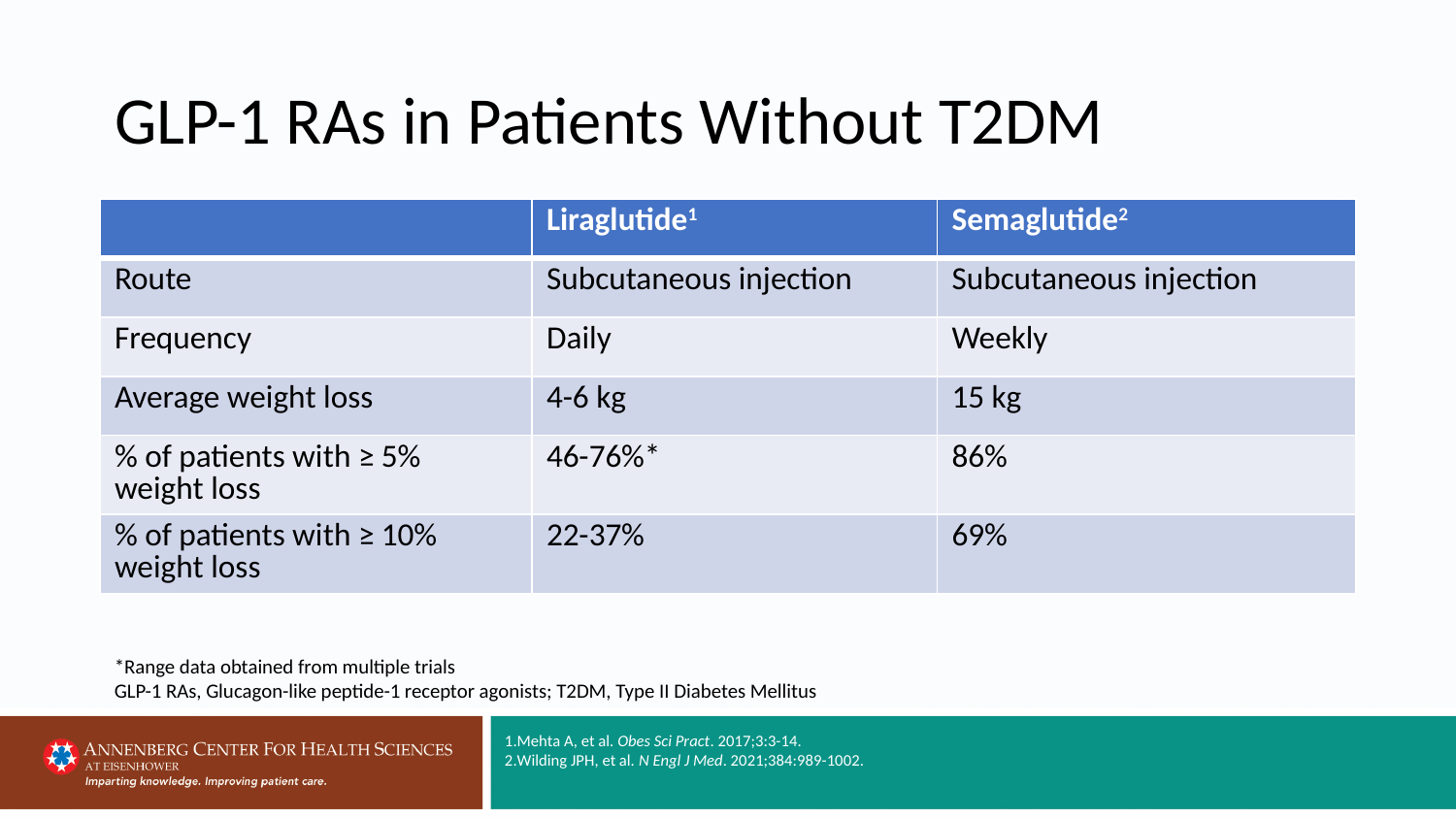

# GLP-1 RAs in Patients Without T2DM
|  | Liraglutide1 | Semaglutide2 |
| --- | --- | --- |
| Route | Subcutaneous injection | Subcutaneous injection |
| Frequency | Daily | Weekly |
| Average weight loss | 4-6 kg | 15 kg |
| % of patients with ≥ 5% weight loss | 46-76%\* | 86% |
| % of patients with ≥ 10% weight loss | 22-37% | 69% |
*Range data obtained from multiple trials
GLP-1 RAs, Glucagon-like peptide-1 receptor agonists; T2DM, Type II Diabetes Mellitus
1.Mehta A, et al. Obes Sci Pract. 2017;3:3-14.
2.Wilding JPH, et al. N Engl J Med. 2021;384:989-1002.